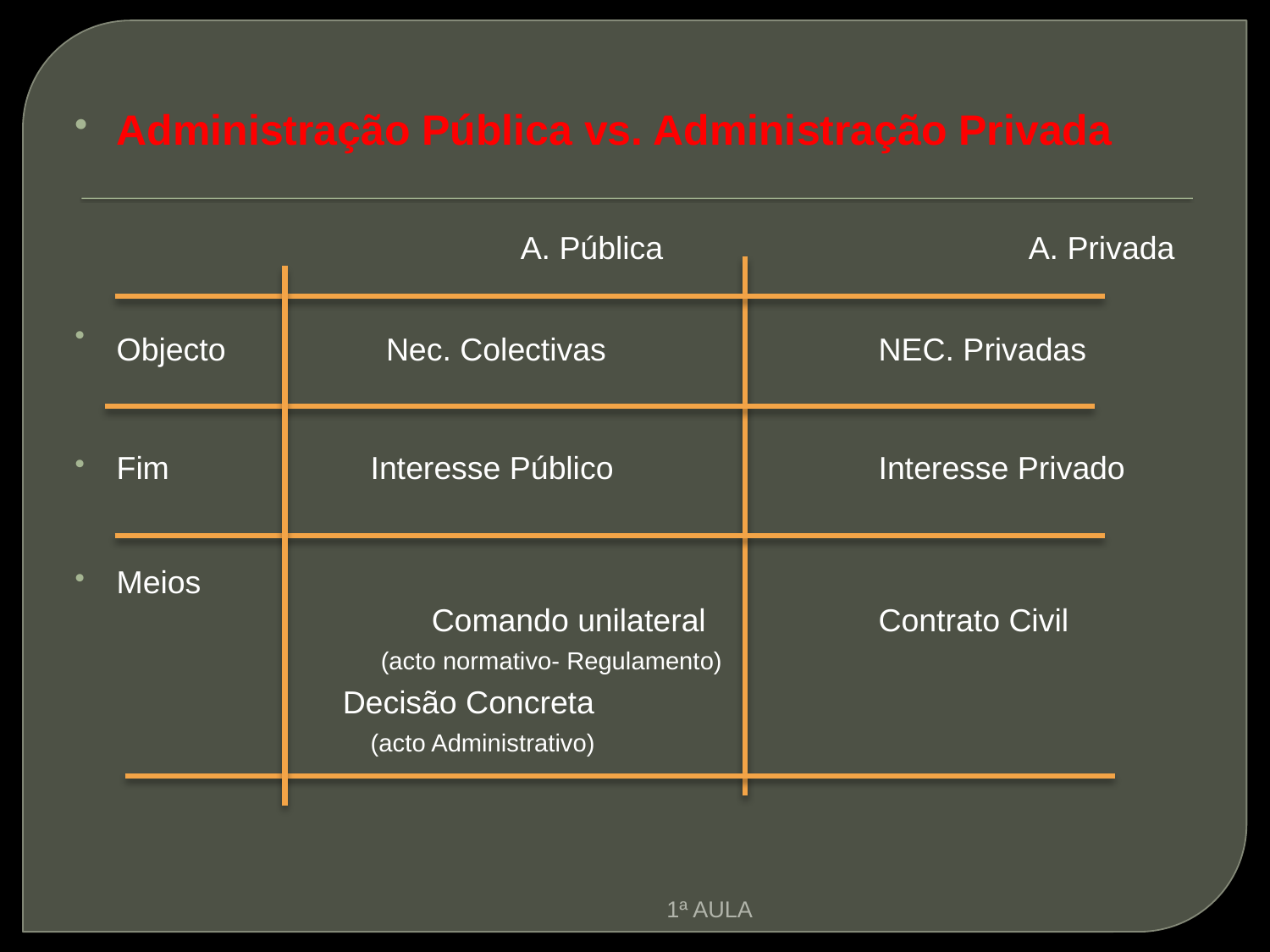

Administração Pública vs. Administração Privada

			A. Pública			A. Privada

Objecto        	 Nec. Colectivas			NEC. Privadas

Fim		Interesse Público			Interesse Privado

Meios
                                        Comando unilateral 		Contrato Civil
	                    (acto normativo- Regulamento)
		Decisão Concreta
		    (acto Administrativo)

1ª AULA